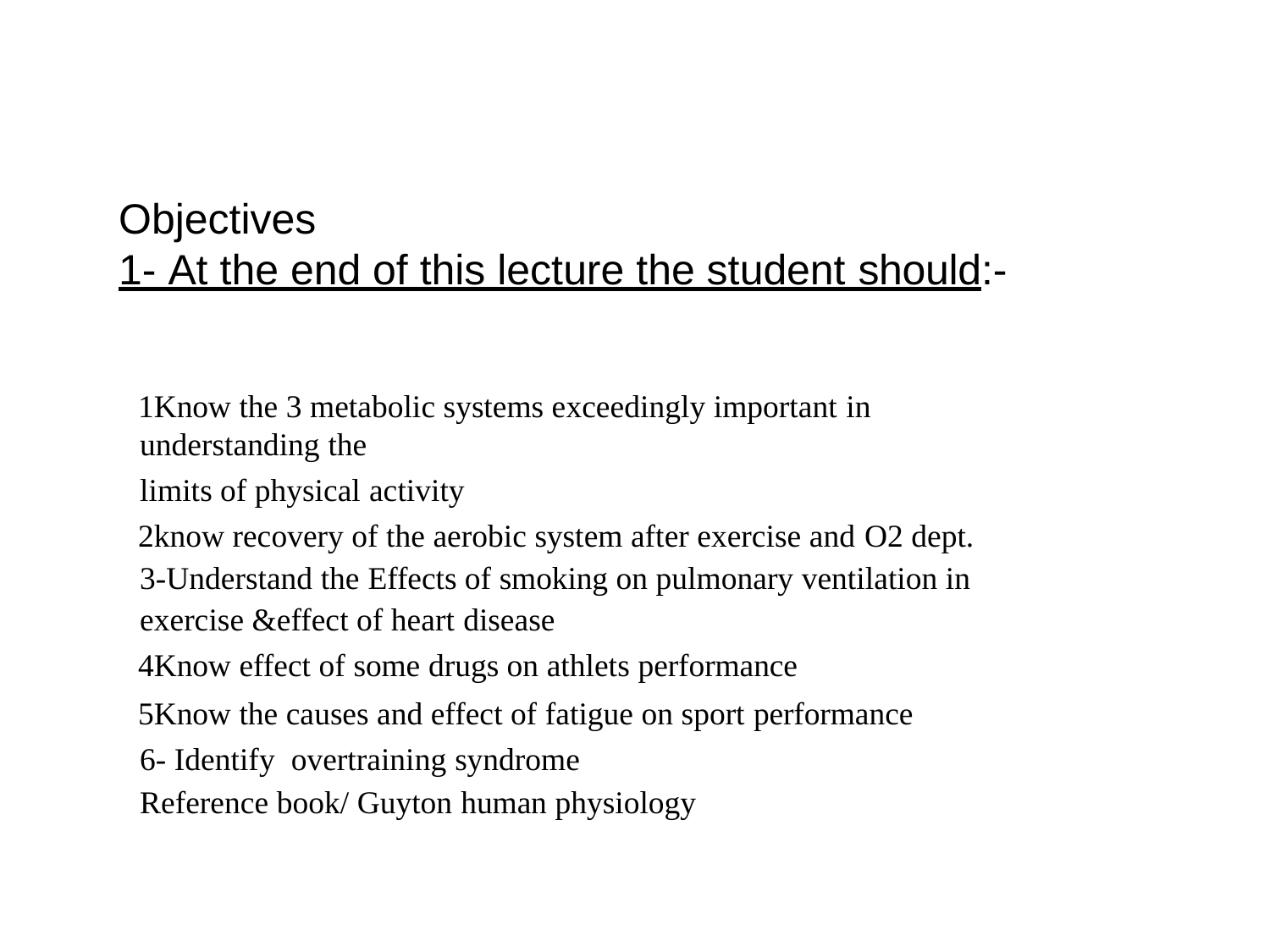

# Objectives
1- At the end of this lecture the student should:-
Know the 3 metabolic systems exceedingly important in
understanding the
limits of physical activity
know recovery of the aerobic system after exercise and O2 dept.  3-Understand the Effects of smoking on pulmonary ventilation in  exercise &effect of heart disease
Know effect of some drugs on athlets performance
Know the causes and effect of fatigue on sport performance  6- Identify  overtraining syndrome
Reference book/ Guyton human physiology